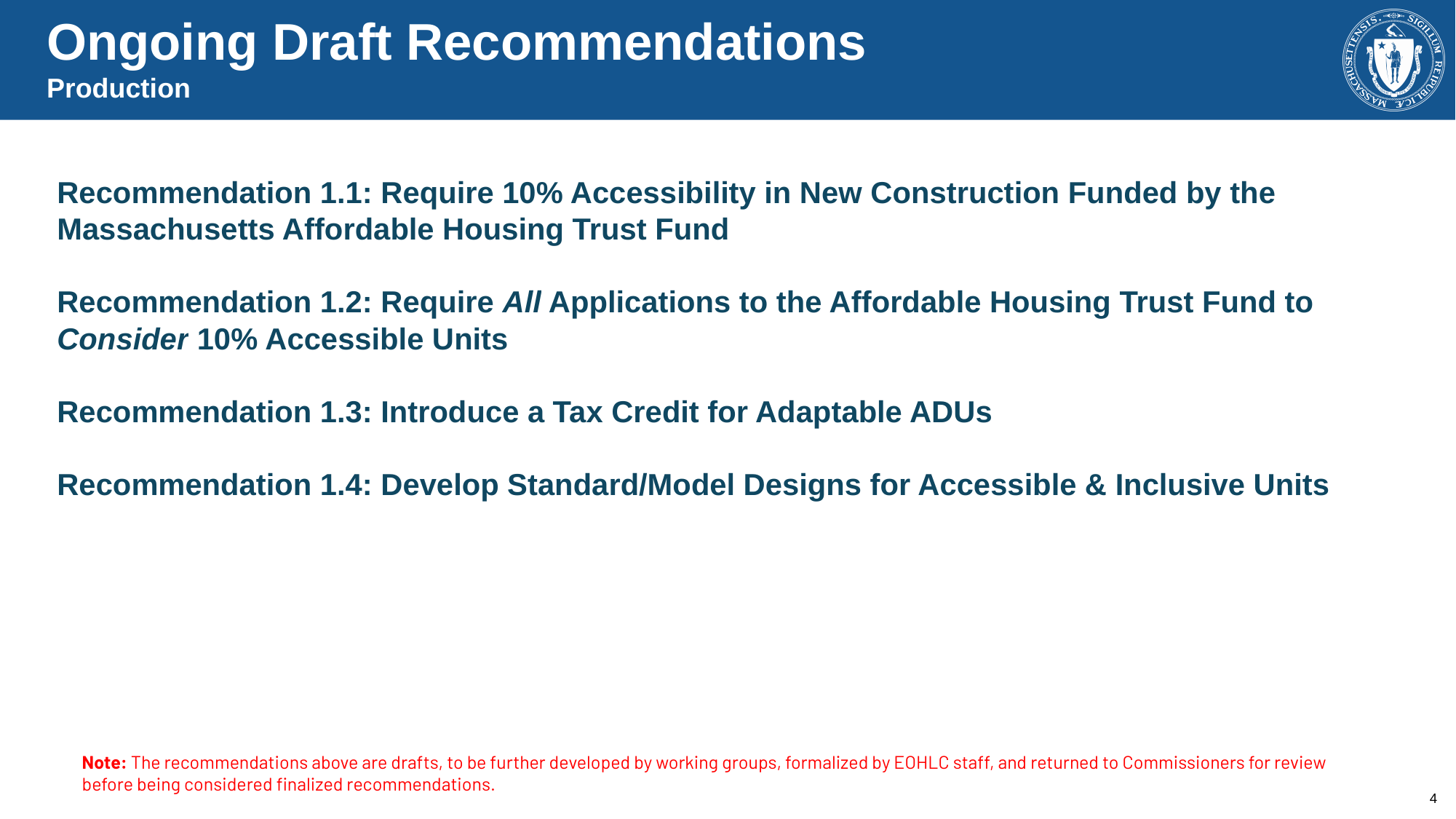

Ongoing Draft Recommendations
Production
Recommendation 1.1: Require 10% Accessibility in New Construction Funded by the Massachusetts Affordable Housing Trust Fund

Recommendation 1.2: Require All Applications to the Affordable Housing Trust Fund to Consider 10% Accessible Units

Recommendation 1.3: Introduce a Tax Credit for Adaptable ADUs

Recommendation 1.4: Develop Standard/Model Designs for Accessible & Inclusive Units

Note: The recommendations above are drafts, to be further developed by working groups, formalized by EOHLC staff, and returned to Commissioners for review before being considered finalized recommendations.